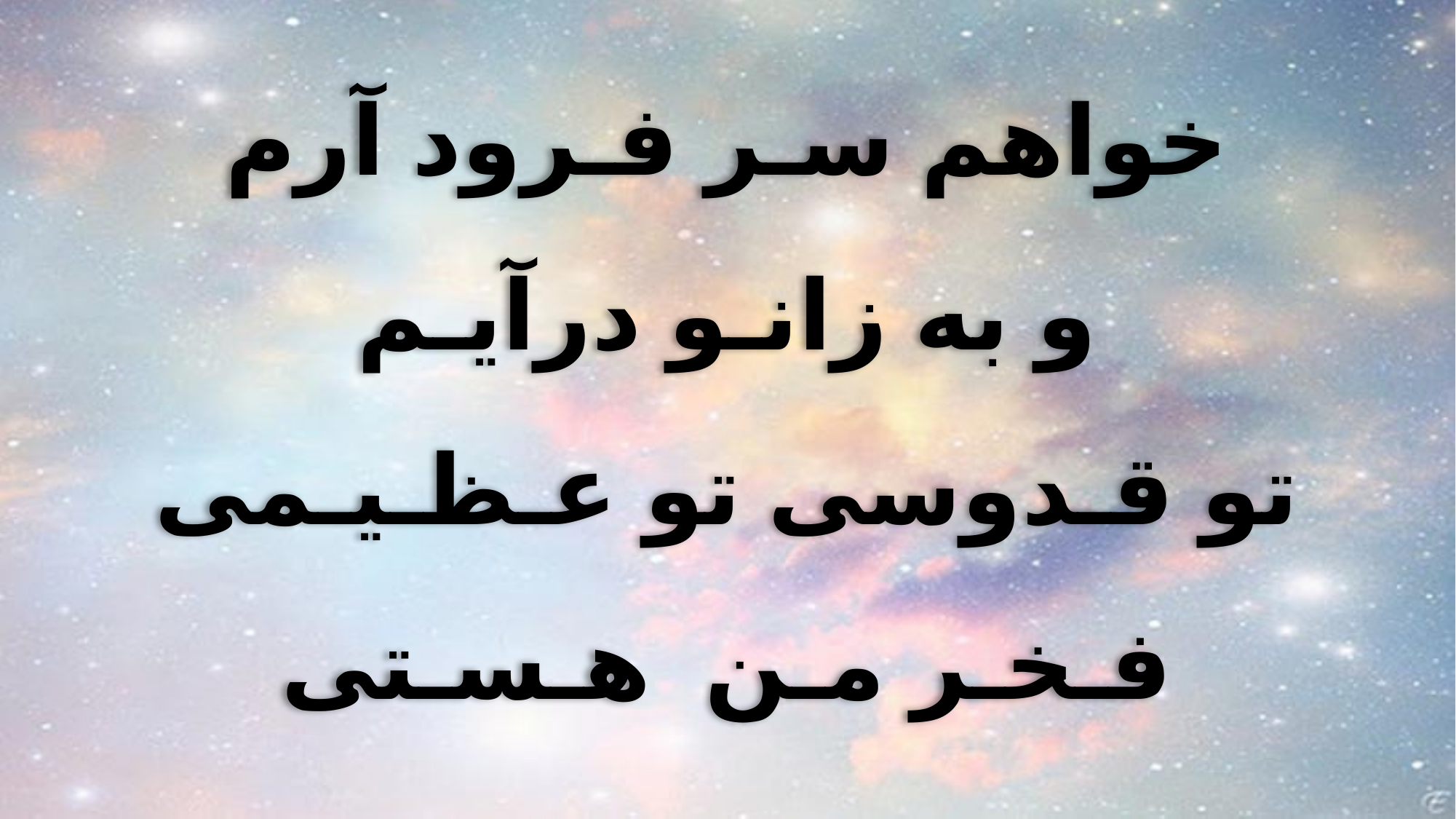

خواهم سـر فـرود ‏آرم
و به زانـو درآیـم
تو قـدوسی تو عـظـیـمی
فـخـر مـن  هـسـتی